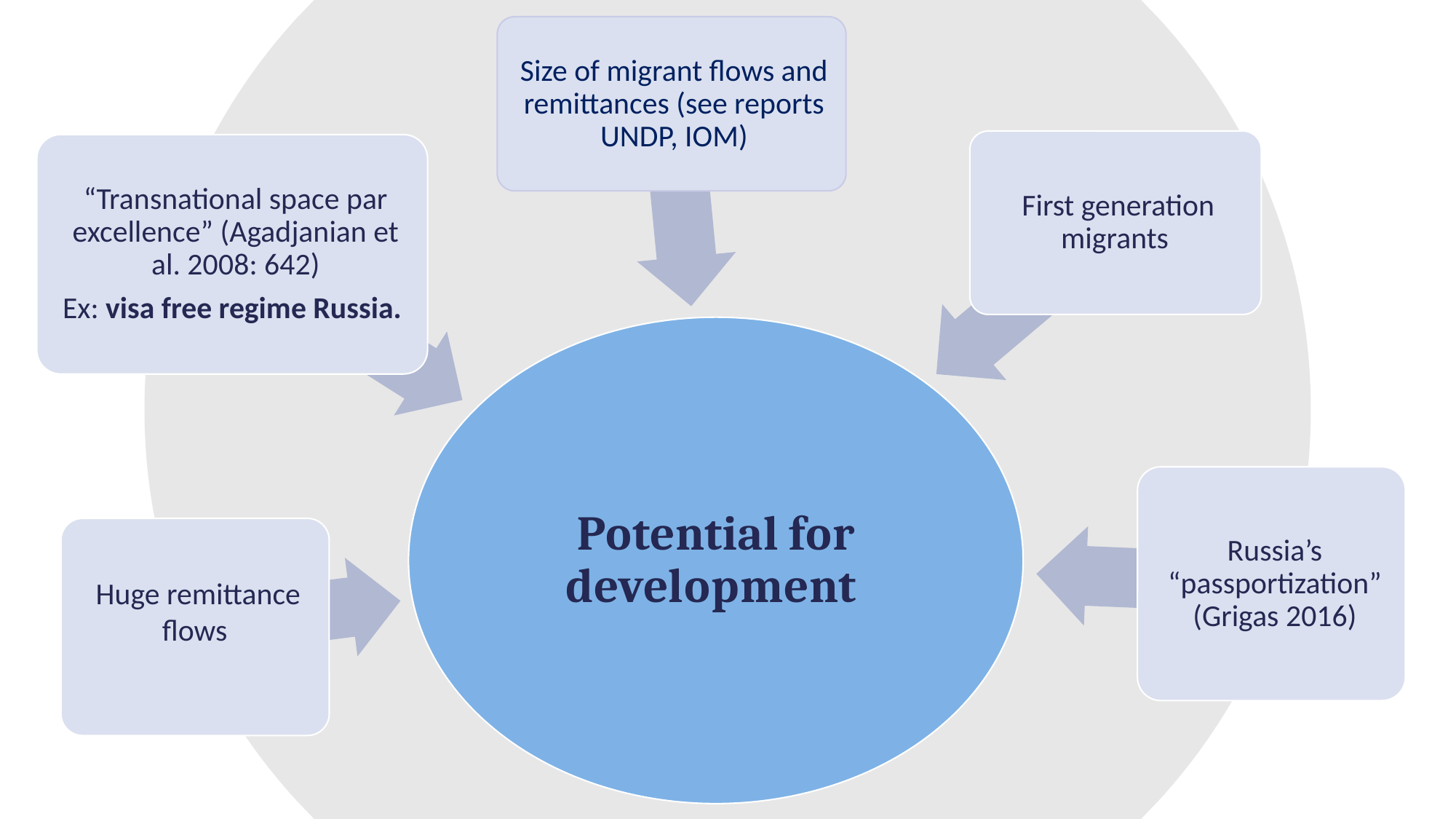

Potential for development
Huge remittance flows

“Transnational space par excellence” (Agadjanian et al. 2008: 642)
Ex: visa free regime Russia.
Size of migrant flows and remittances (see reports UNDP, IOM)
First generation migrants
Russia’s “passportization” (Grigas 2016)